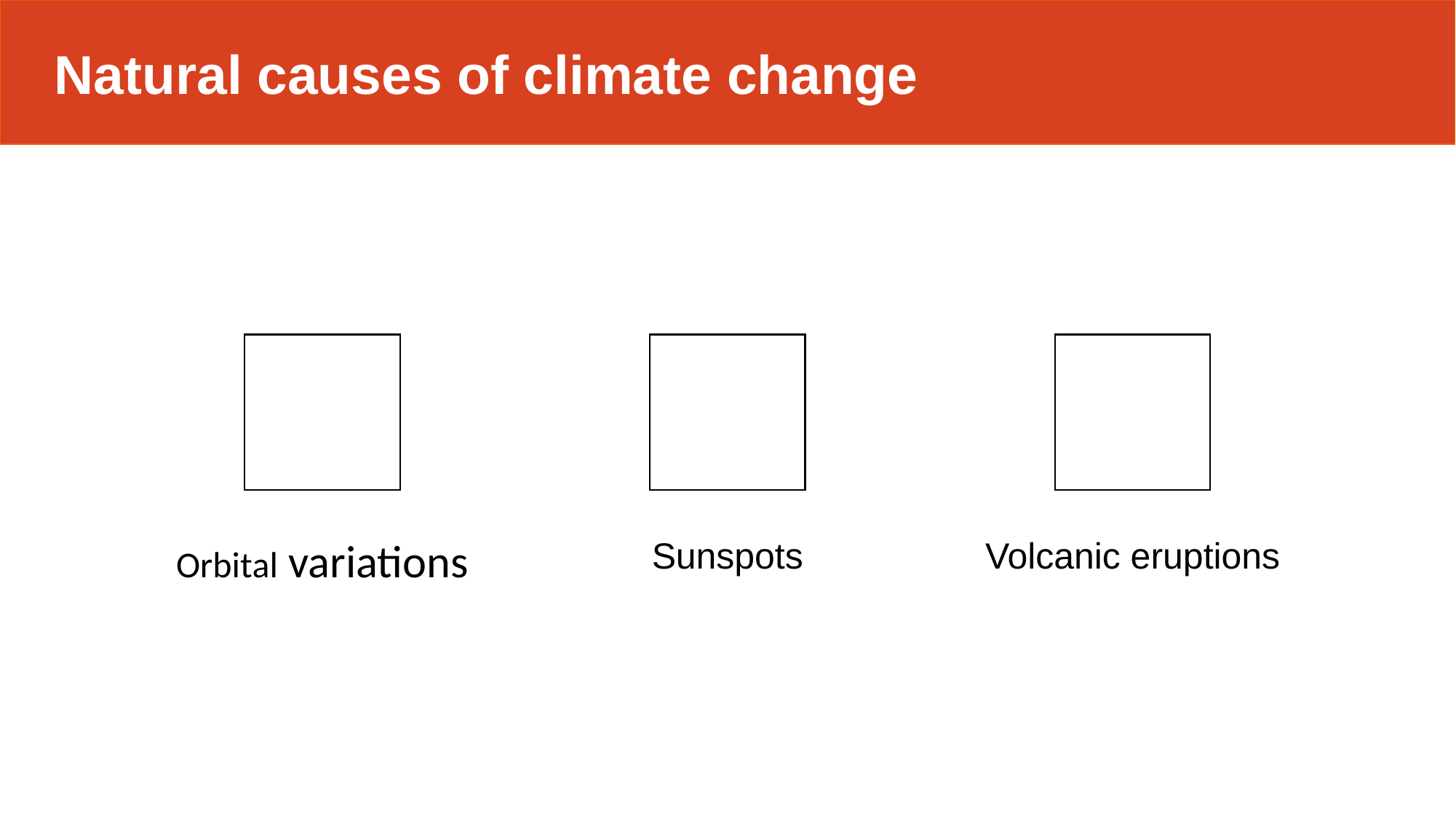

Natural causes of climate change
Orbital variations
Sunspots
Volcanic eruptions